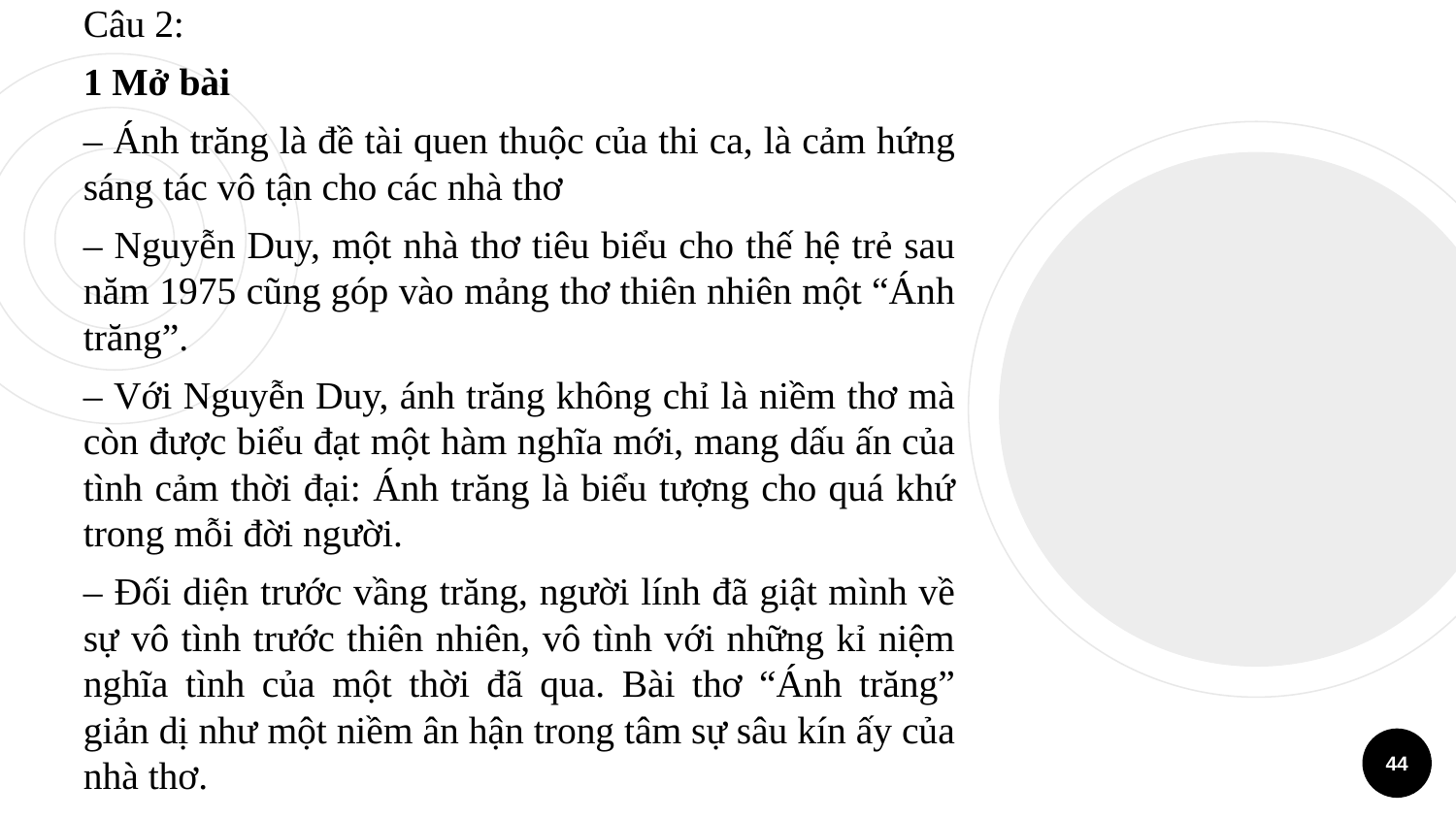

Câu 2:
1 Mở bài
– Ánh trăng là đề tài quen thuộc của thi ca, là cảm hứng sáng tác vô tận cho các nhà thơ
– Nguyễn Duy, một nhà thơ tiêu biểu cho thế hệ trẻ sau năm 1975 cũng góp vào mảng thơ thiên nhiên một “Ánh trăng”.
– Với Nguyễn Duy, ánh trăng không chỉ là niềm thơ mà còn được biểu đạt một hàm nghĩa mới, mang dấu ấn của tình cảm thời đại: Ánh trăng là biểu tượng cho quá khứ trong mỗi đời người.
– Đối diện trước vầng trăng, người lính đã giật mình về sự vô tình trước thiên nhiên, vô tình với những kỉ niệm nghĩa tình của một thời đã qua. Bài thơ “Ánh trăng” giản dị như một niềm ân hận trong tâm sự sâu kín ấy của nhà thơ.

44